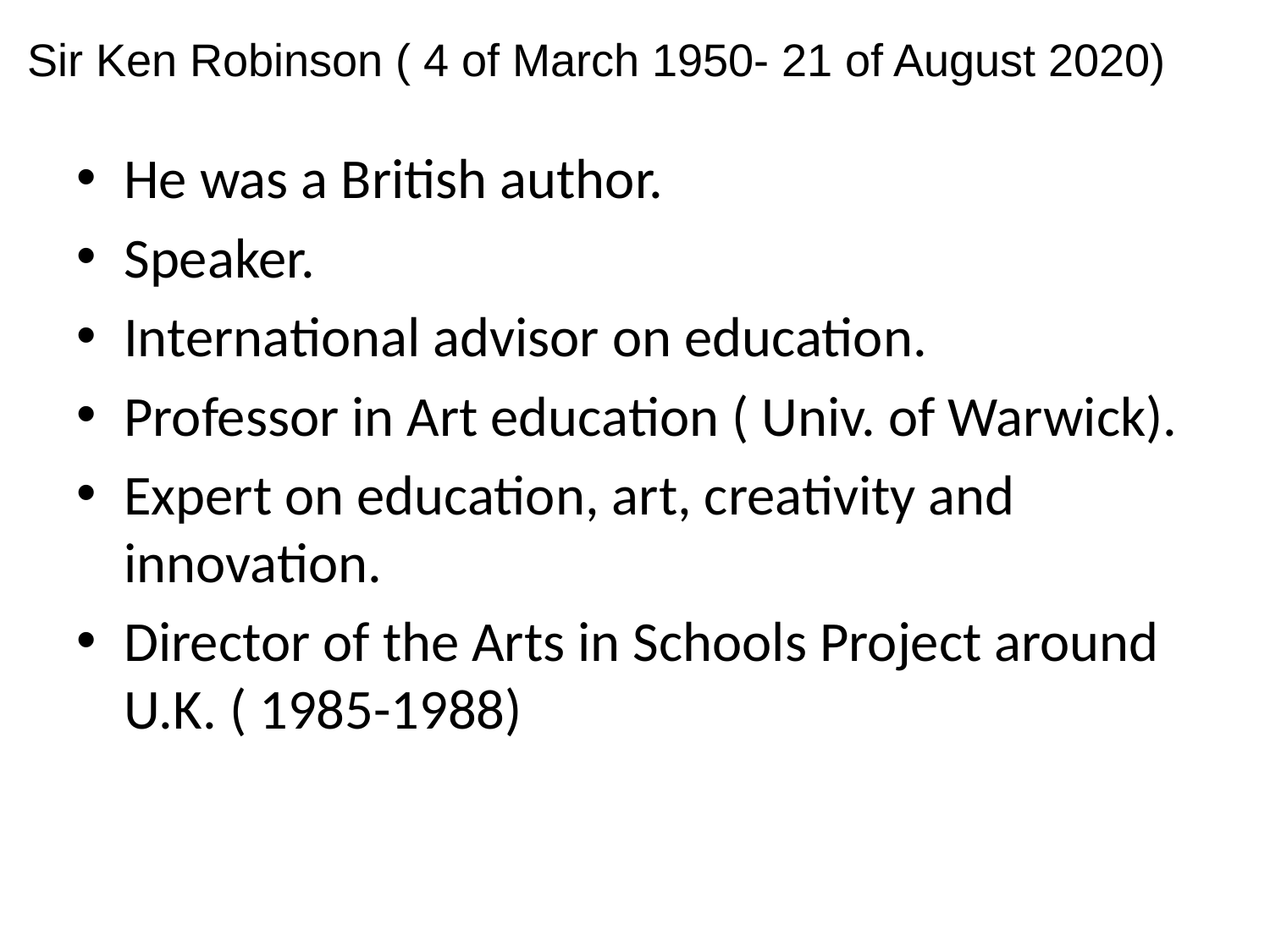

# Sir Ken Robinson ( 4 of March 1950- 21 of August 2020)
He was a British author.
Speaker.
International advisor on education.
Professor in Art education ( Univ. of Warwick).
Expert on education, art, creativity and innovation.
Director of the Arts in Schools Project around U.K. ( 1985-1988)